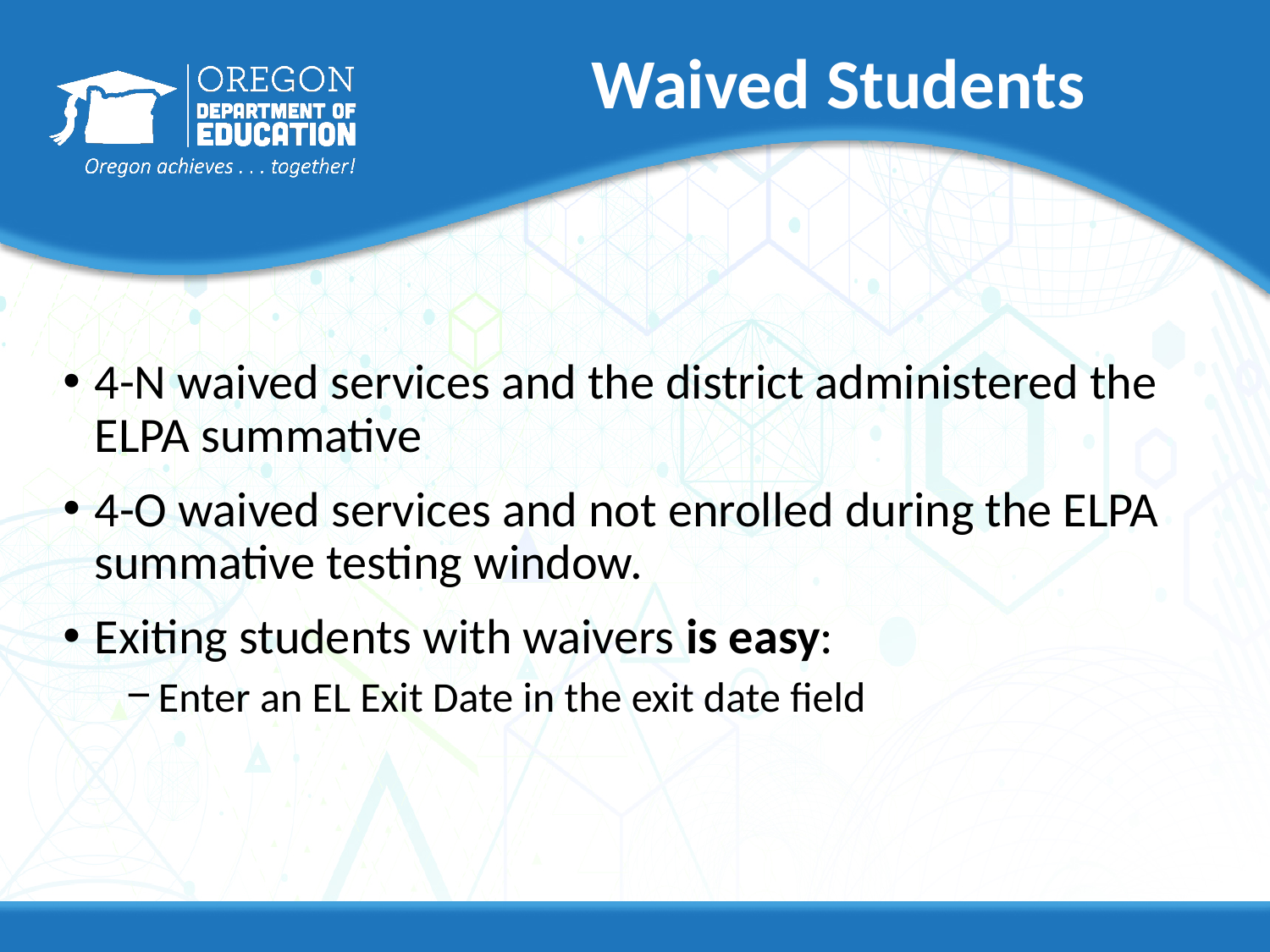

# Waived Students
4-N waived services and the district administered the ELPA summative
4-O waived services and not enrolled during the ELPA  summative testing window.
Exiting students with waivers is easy:
Enter an EL Exit Date in the exit date field